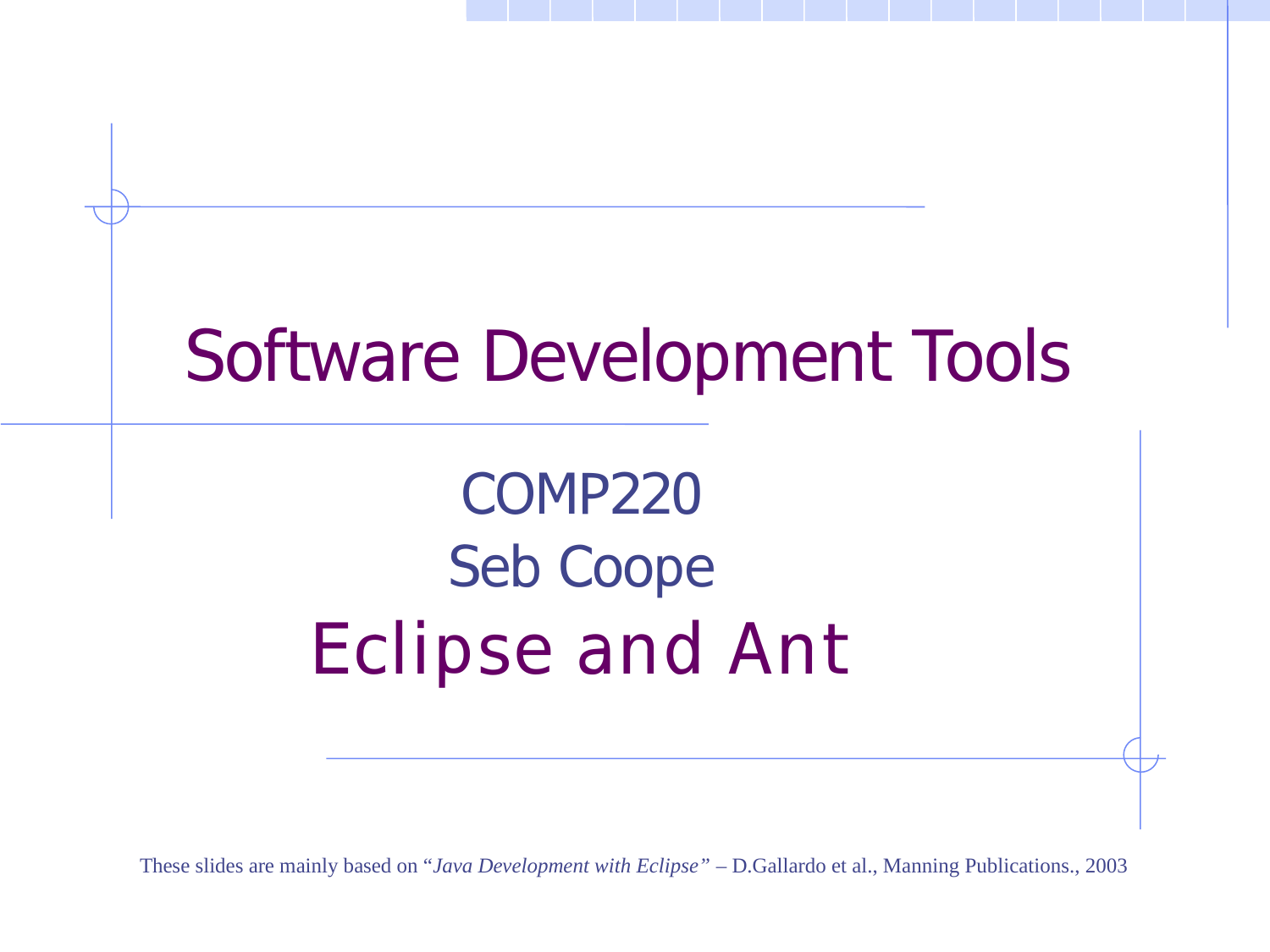

# Software Development Tools
COMP220
Seb Coope
Eclipse and Ant
These slides are mainly based on “Java Development with Eclipse” – D.Gallardo et al., Manning Publications., 2003